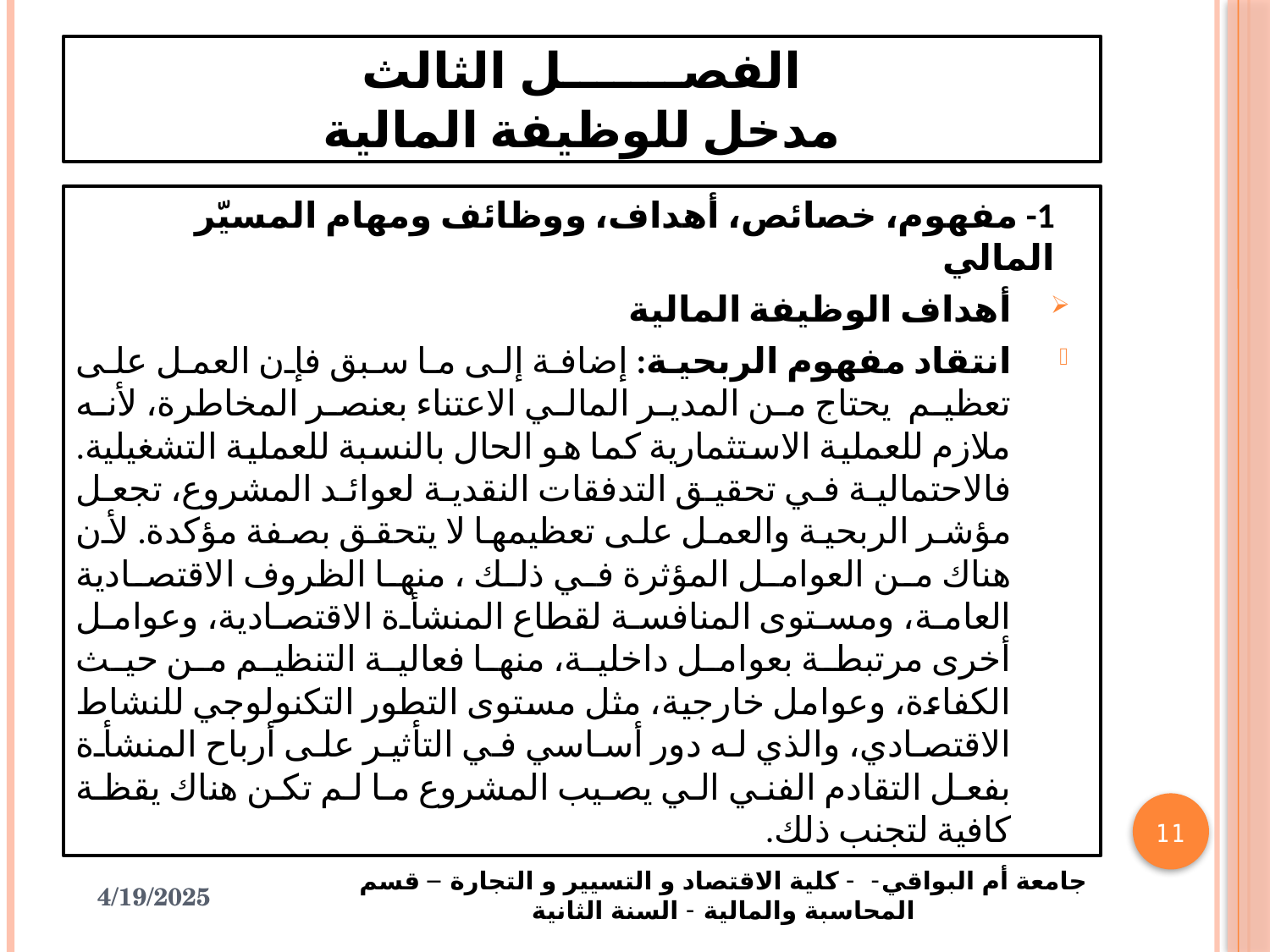

# الفصـــــــل الثالث مدخل للوظيفة المالية
1- مفهوم، خصائص، أهداف، ووظائف ومهام المسيّر المالي
أهداف الوظيفة المالية
انتقاد مفهوم الربحية: إضافة إلى ما سبق فإن العمل على تعظيم  يحتاج من المدير المالي الاعتناء بعنصر المخاطرة، لأنه ملازم للعملية الاستثمارية كما هو الحال بالنسبة للعملية التشغيلية. فالاحتمالية في تحقيق التدفقات النقدية لعوائد المشروع، تجعل مؤشر الربحية والعمل على تعظيمها لا يتحقق بصفة مؤكدة. لأن هناك من العوامل المؤثرة في ذلك ، منها الظروف الاقتصادية العامة، ومستوى المنافسة لقطاع المنشأة الاقتصادية، وعوامل أخرى مرتبطة بعوامل داخلية، منها فعالية التنظيم من حيث الكفاءة، وعوامل خارجية، مثل مستوى التطور التكنولوجي للنشاط الاقتصادي، والذي له دور أساسي في التأثير على أرباح المنشأة بفعل التقادم الفني الي يصيب المشروع ما لم تكن هناك يقظة كافية لتجنب ذلك.
11
جامعة أم البواقي-  - كلية الاقتصاد و التسيير و التجارة – قسم المحاسبة والمالية - السنة الثانية
4/19/2025